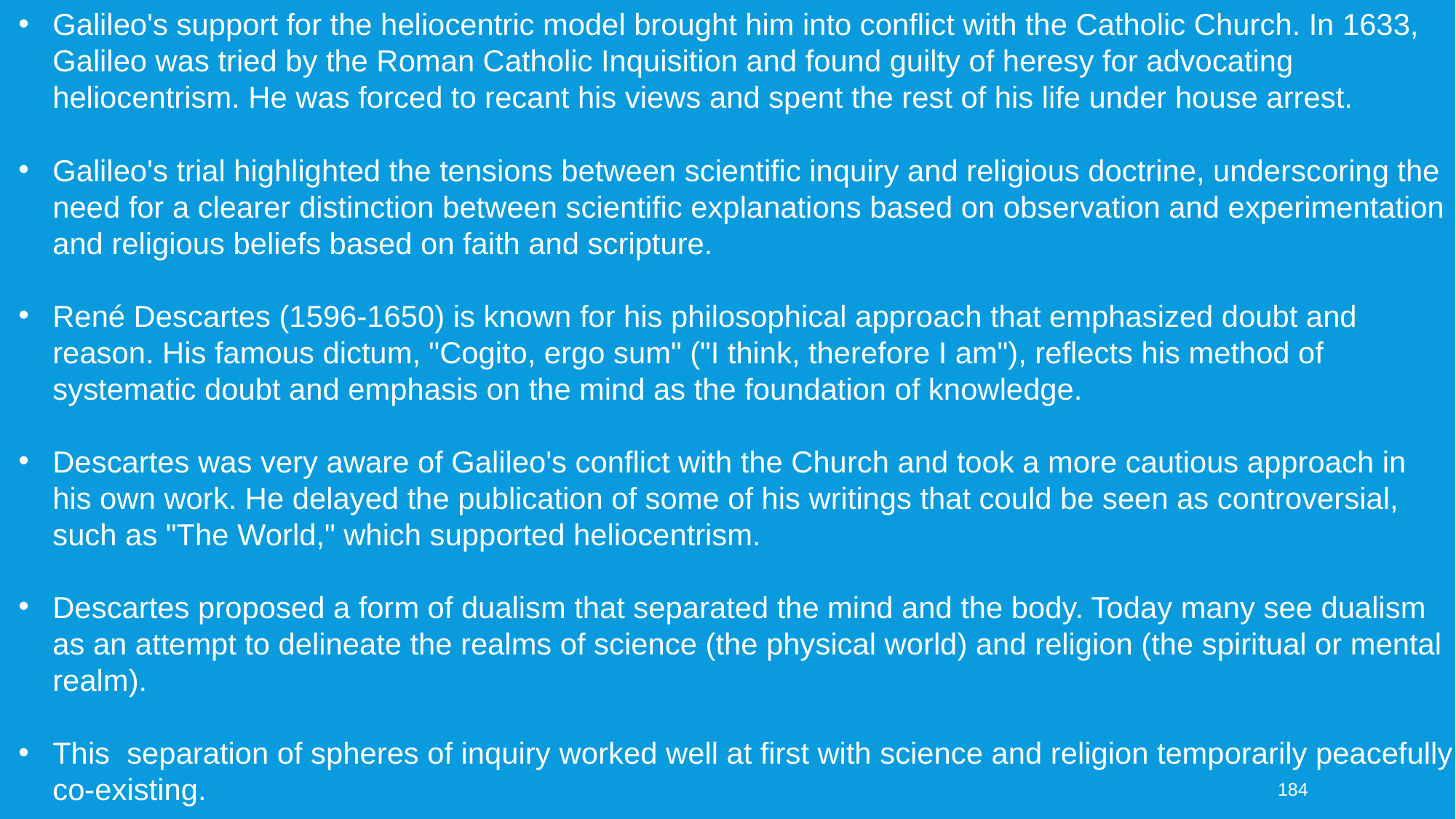

Galileo's support for the heliocentric model brought him into conflict with the Catholic Church. In 1633, Galileo was tried by the Roman Catholic Inquisition and found guilty of heresy for advocating heliocentrism. He was forced to recant his views and spent the rest of his life under house arrest.

Galileo's trial highlighted the tensions between scientific inquiry and religious doctrine, underscoring the need for a clearer distinction between scientific explanations based on observation and experimentation and religious beliefs based on faith and scripture.

René Descartes (1596-1650) is known for his philosophical approach that emphasized doubt and reason. His famous dictum, "Cogito, ergo sum" ("I think, therefore I am"), reflects his method of systematic doubt and emphasis on the mind as the foundation of knowledge.

Descartes was very aware of Galileo's conflict with the Church and took a more cautious approach in his own work. He delayed the publication of some of his writings that could be seen as controversial, such as "The World," which supported heliocentrism.

Descartes proposed a form of dualism that separated the mind and the body. Today many see dualism as an attempt to delineate the realms of science (the physical world) and religion (the spiritual or mental realm).

This  separation of spheres of inquiry worked well at first with science and religion temporarily peacefully co-existing.

184